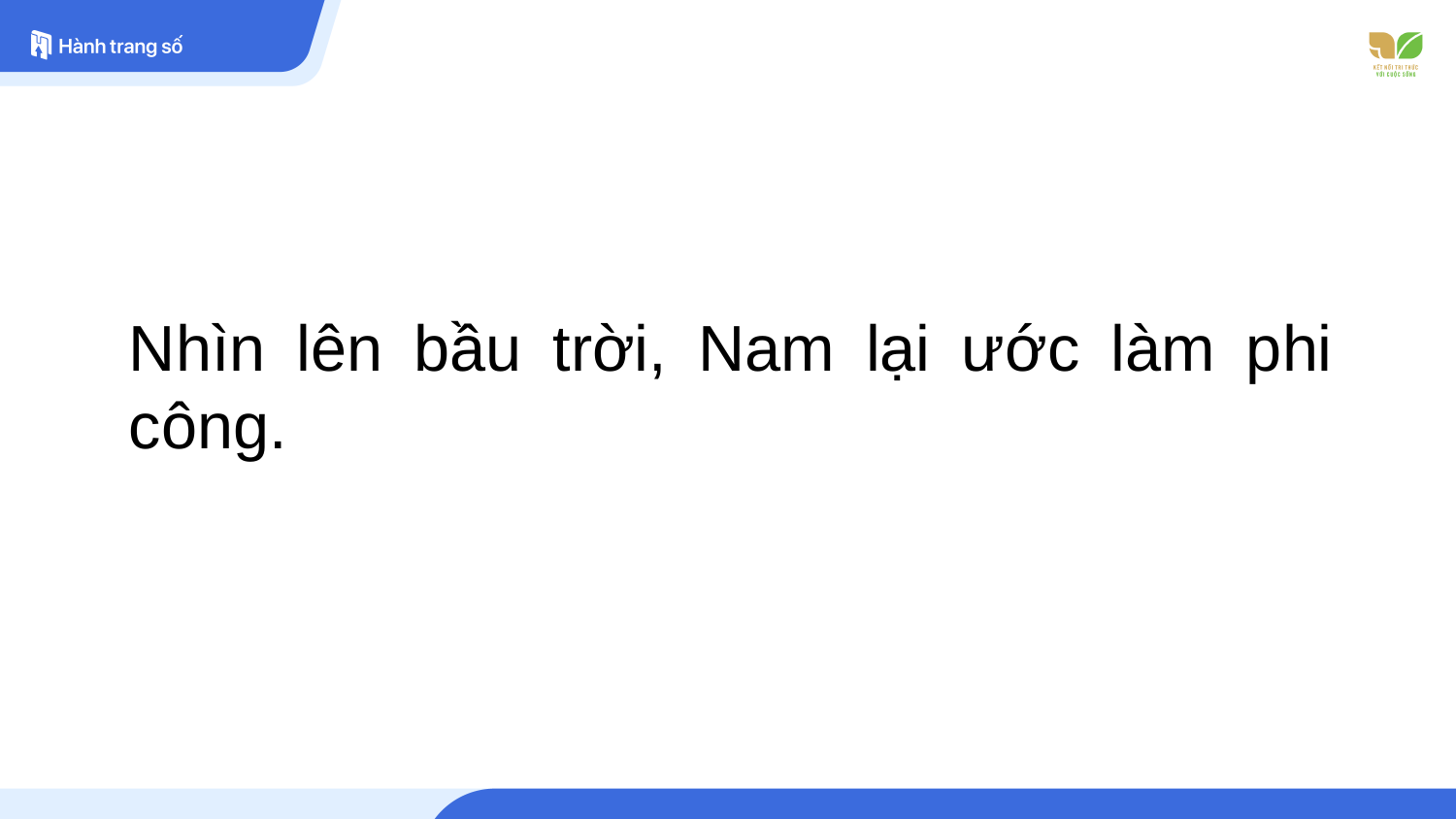

Nhìn lên bầu trời, Nam lại ước làm phi công.